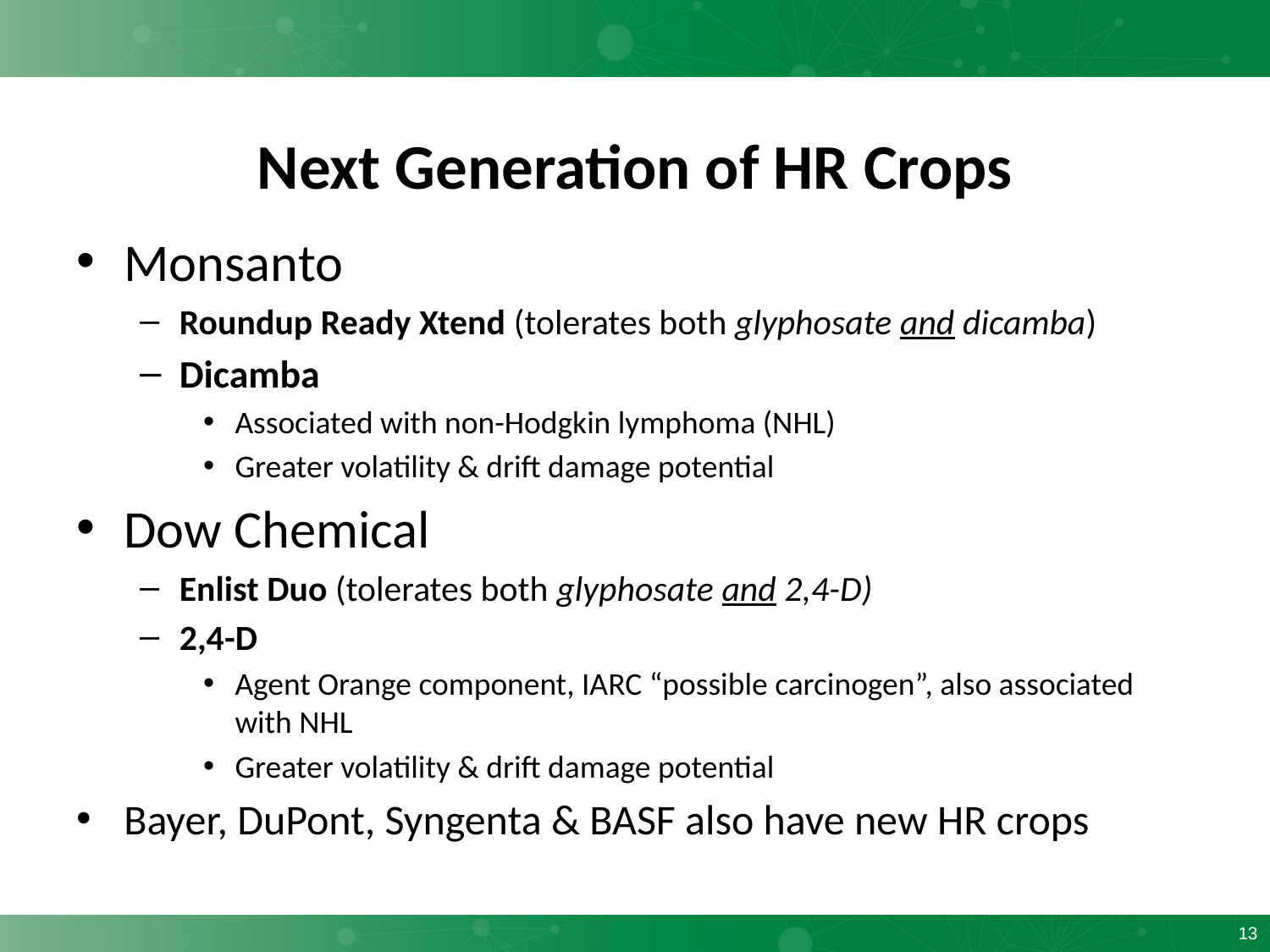

# Next Generation of HR Crops
Monsanto
Roundup Ready Xtend (tolerates both glyphosate and dicamba)
Dicamba
Associated with non-Hodgkin lymphoma (NHL)
Greater volatility & drift damage potential
Dow Chemical
Enlist Duo (tolerates both glyphosate and 2,4-D)
2,4-D
Agent Orange component, IARC “possible carcinogen”, also associated with NHL
Greater volatility & drift damage potential
Bayer, DuPont, Syngenta & BASF also have new HR crops